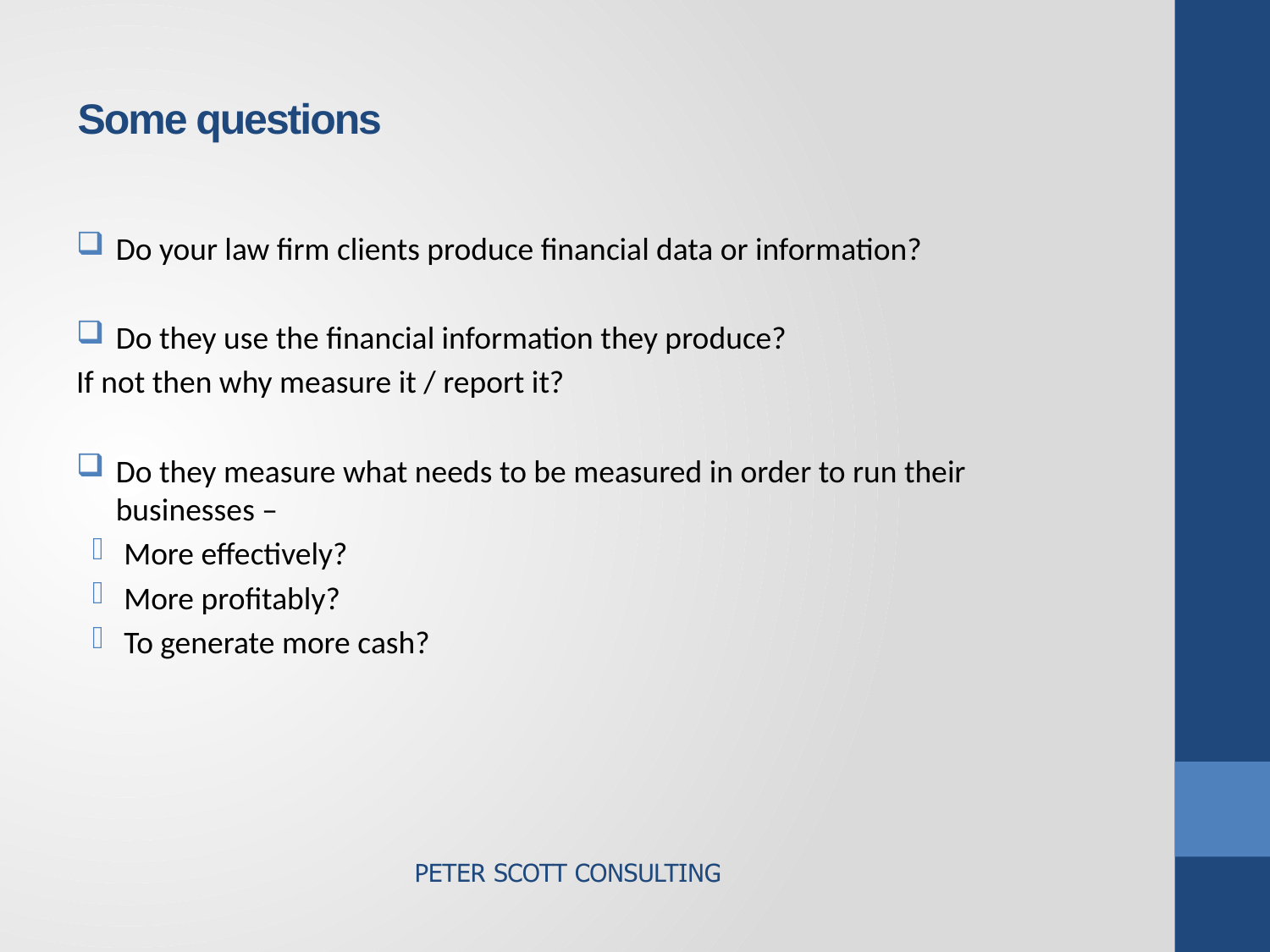

# Some questions
Do your law firm clients produce financial data or information?

Do they use the financial information they produce?
If not then why measure it / report it?

Do they measure what needs to be measured in order to run their businesses –
More effectively?
More profitably?
To generate more cash?

PETER SCOTT CONSULTING